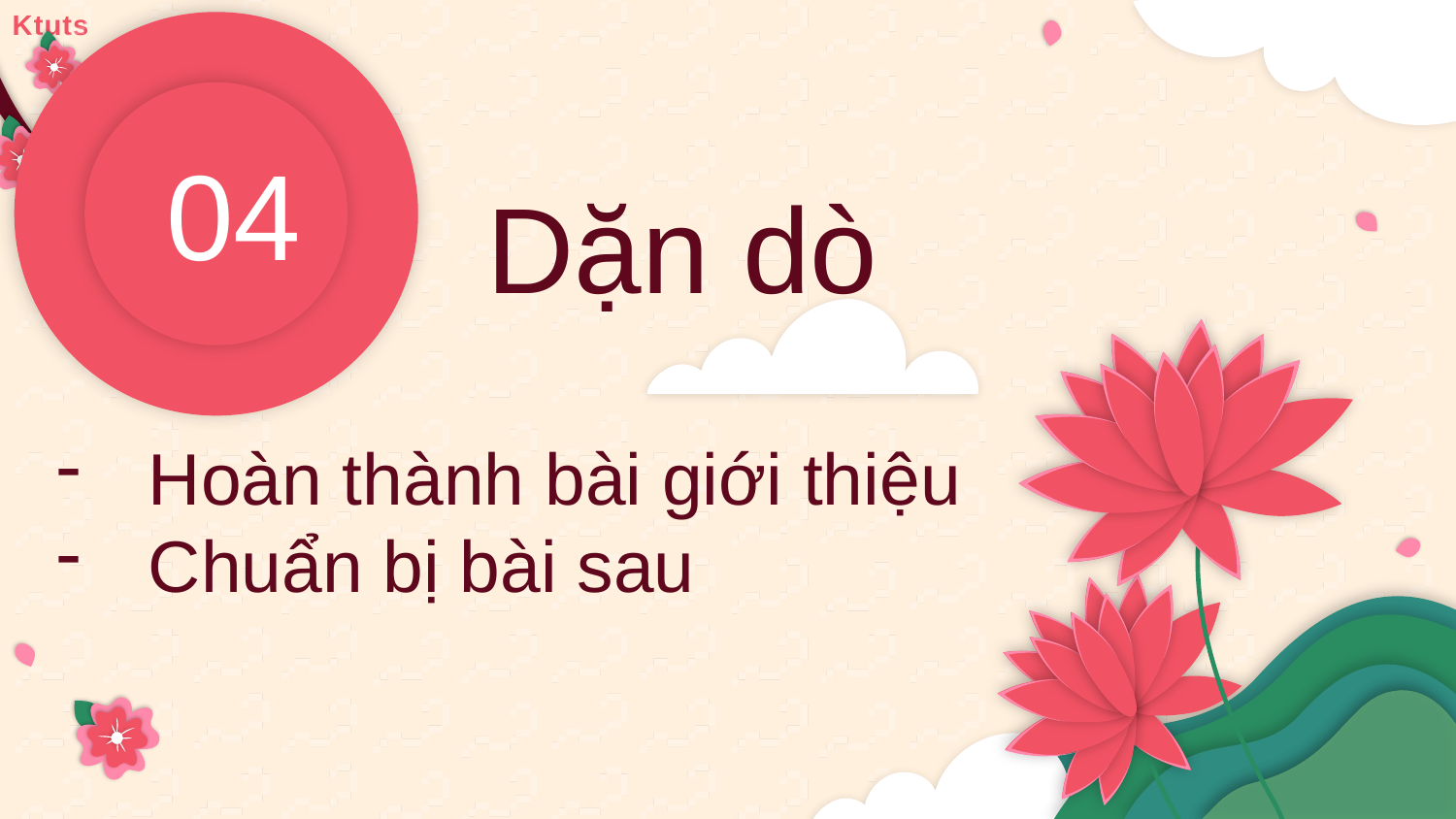

04
Dặn dò
Hoàn thành bài giới thiệu
Chuẩn bị bài sau